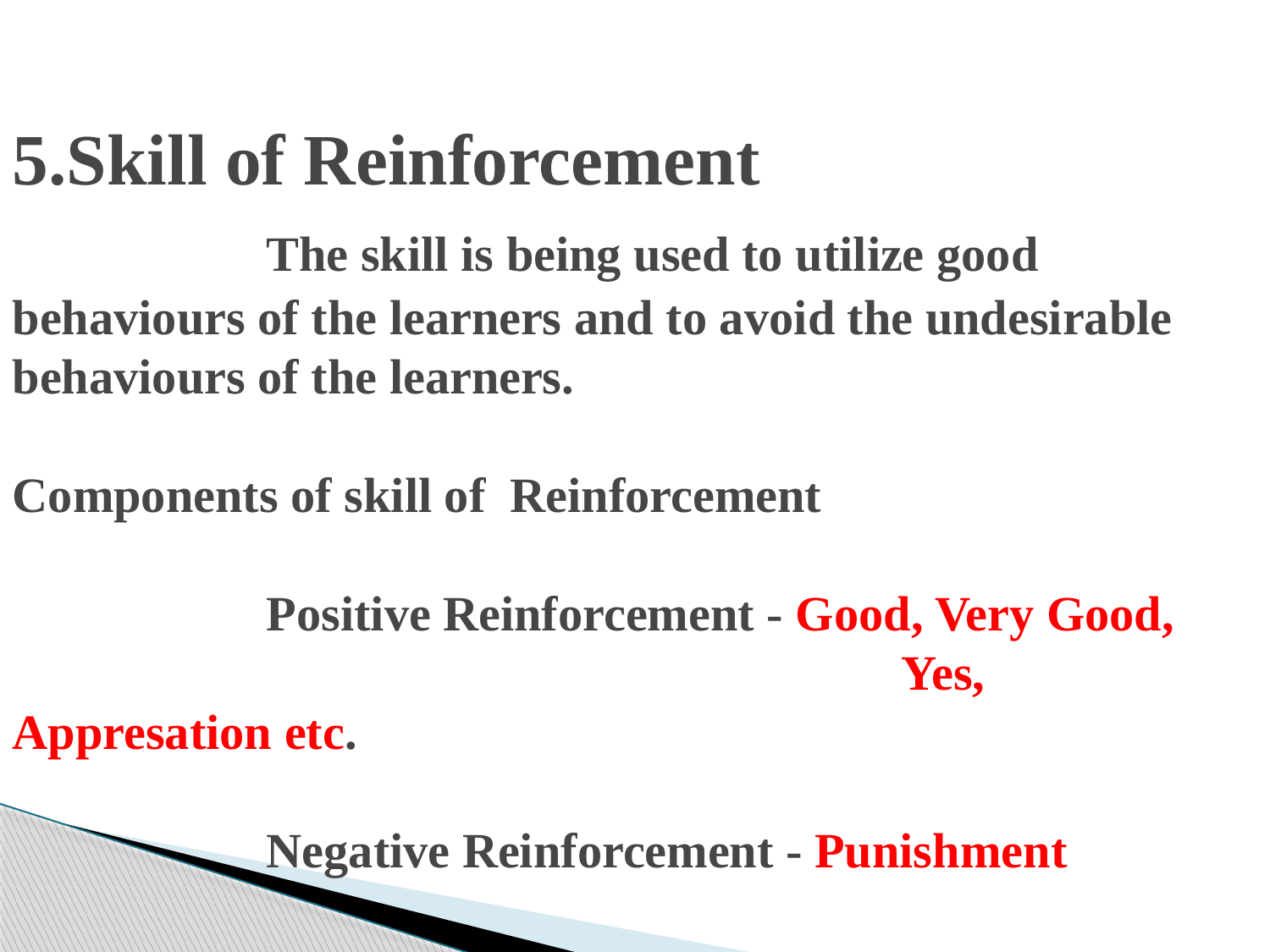

# 5.Skill of Reinforcement The skill is being used to utilize good behaviours of the learners and to avoid the undesirable behaviours of the learners. Components of skill of  Reinforcement Positive Reinforcement - Good, Very Good, 							Yes, Appresation etc. Negative Reinforcement - Punishment